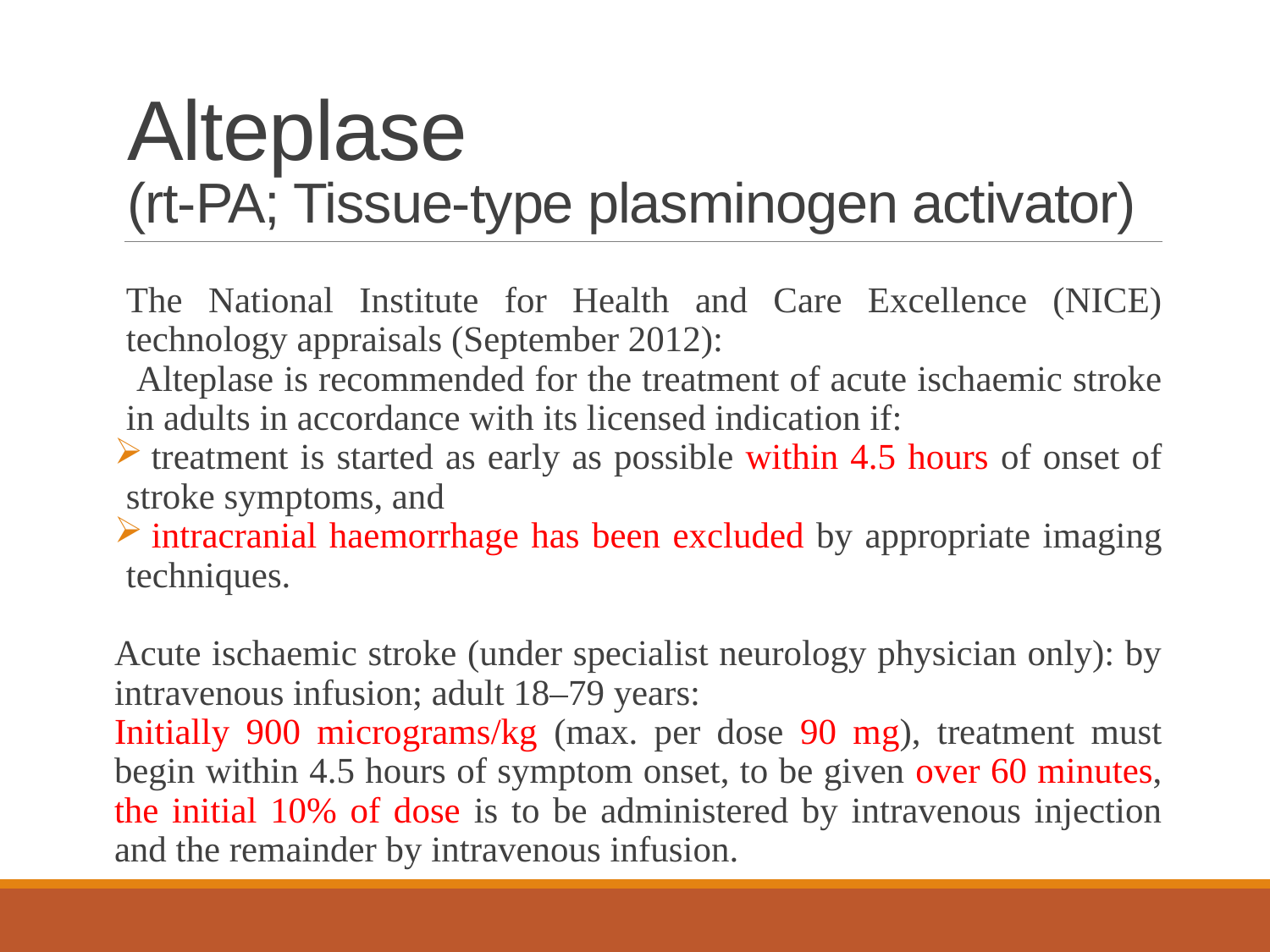

# Alteplase (rt-PA; Tissue-type plasminogen activator)
The National Institute for Health and Care Excellence (NICE) technology appraisals (September 2012):
 Alteplase is recommended for the treatment of acute ischaemic stroke in adults in accordance with its licensed indication if:
 treatment is started as early as possible within 4.5 hours of onset of stroke symptoms, and
 intracranial haemorrhage has been excluded by appropriate imaging techniques.

Acute ischaemic stroke (under specialist neurology physician only): by intravenous infusion; adult 18–79 years:
Initially 900 micrograms/kg (max. per dose 90 mg), treatment must begin within 4.5 hours of symptom onset, to be given over 60 minutes, the initial 10% of dose is to be administered by intravenous injection and the remainder by intravenous infusion.